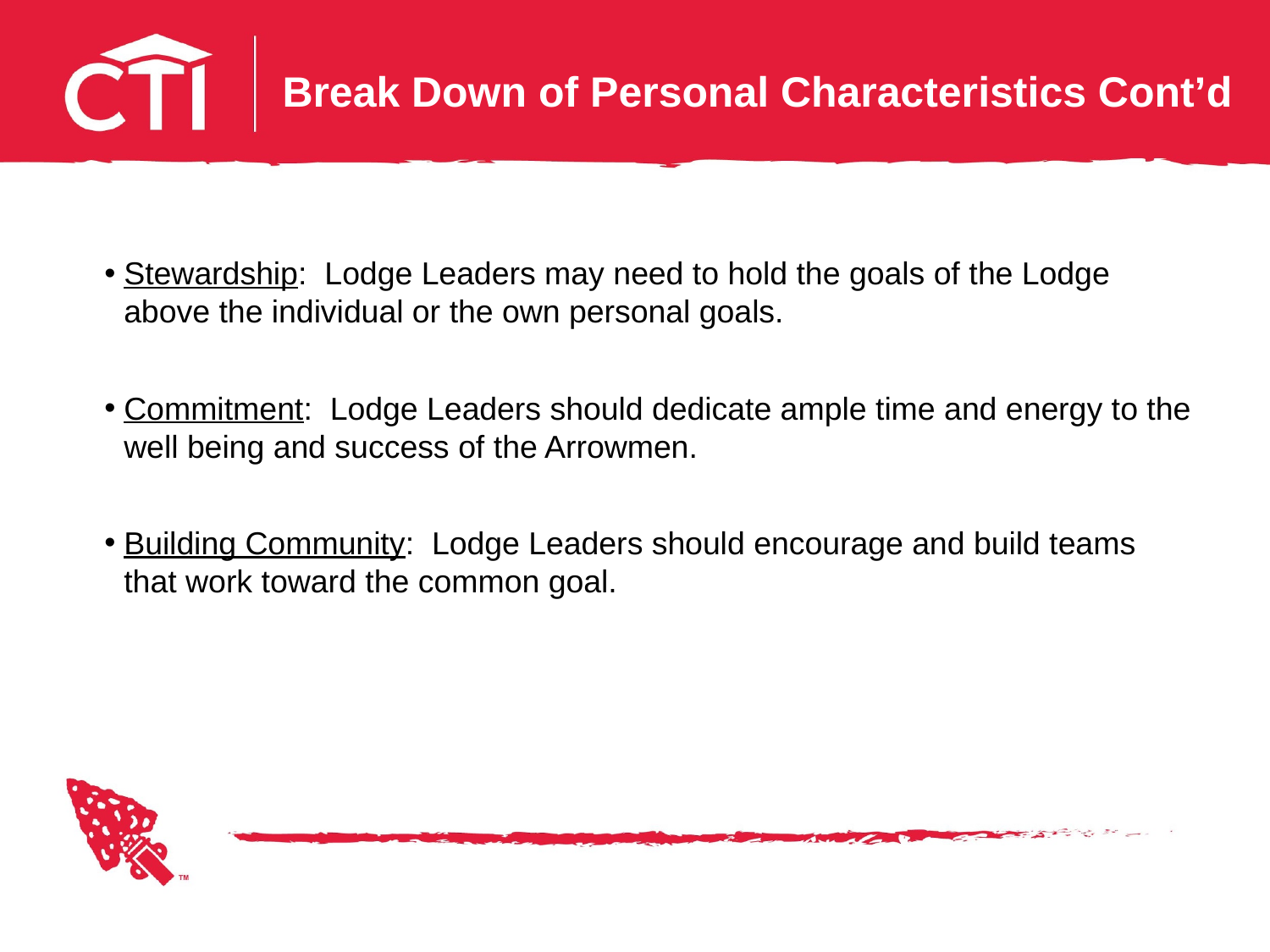

# Break Down of Personal Characteristics Cont’d
Stewardship:  Lodge Leaders may need to hold the goals of the Lodge above the individual or the own personal goals.

Commitment:  Lodge Leaders should dedicate ample time and energy to the well being and success of the Arrowmen.

Building Community:  Lodge Leaders should encourage and build teams that work toward the common goal.